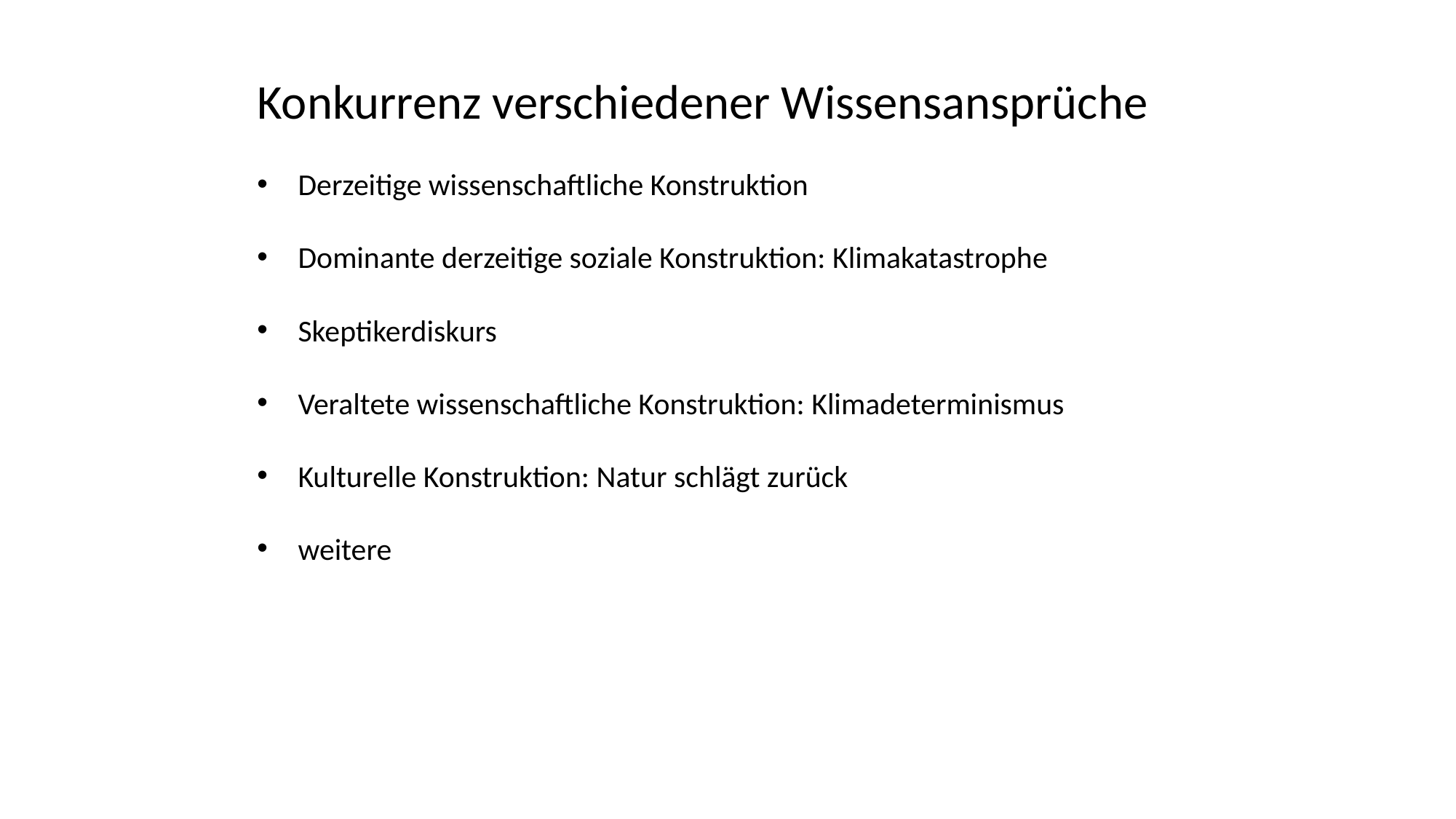

Konkurrenz verschiedener Wissensansprüche

Derzeitige wissenschaftliche Konstruktion
Dominante derzeitige soziale Konstruktion: Klimakatastrophe
Skeptikerdiskurs
Veraltete wissenschaftliche Konstruktion: Klimadeterminismus
Kulturelle Konstruktion: Natur schlägt zurück
weitere